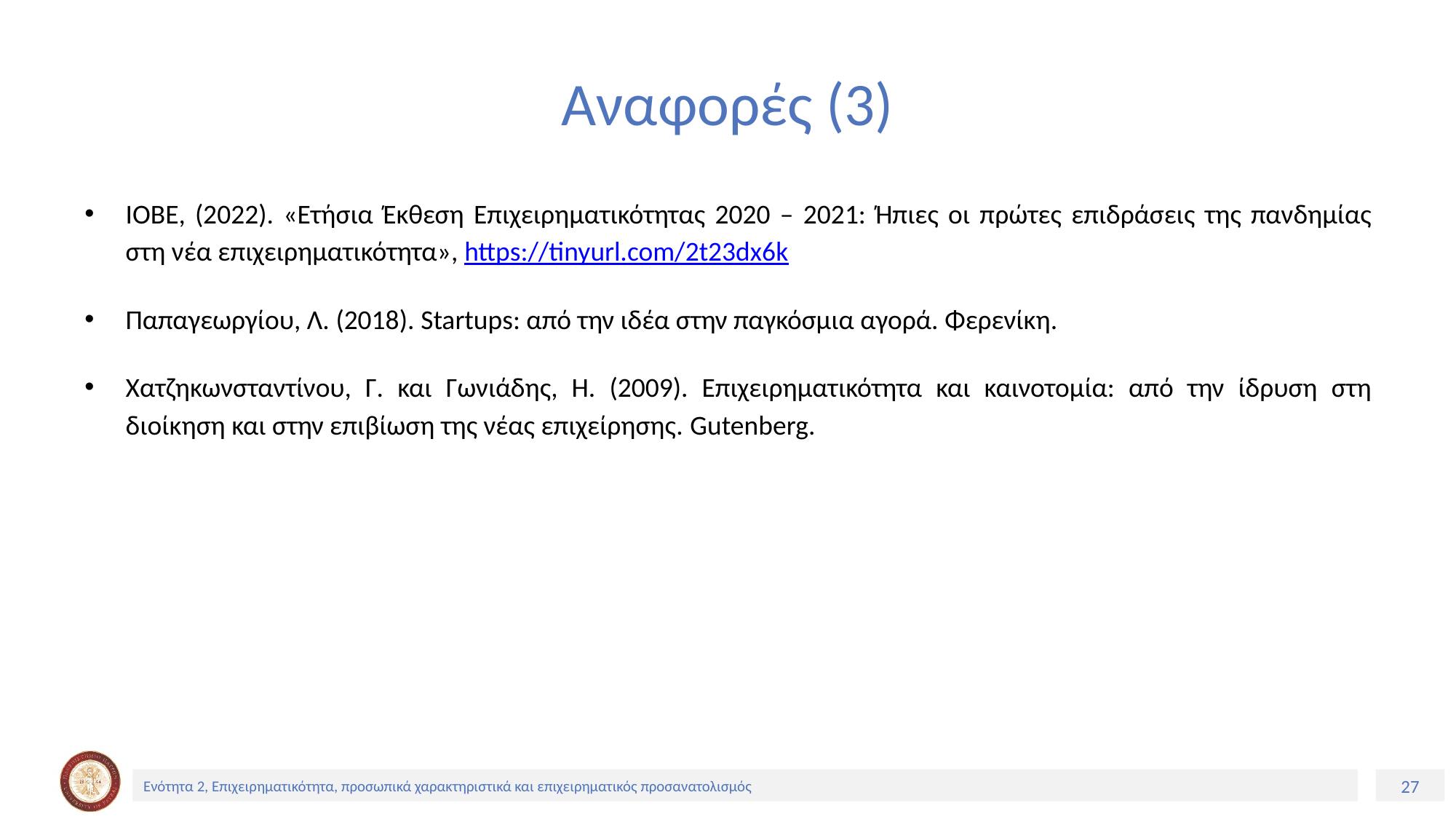

# Αναφορές (3)
ΙΟΒΕ, (2022). «Ετήσια Έκθεση Επιχειρηματικότητας 2020 – 2021: Ήπιες οι πρώτες επιδράσεις της πανδημίας στη νέα επιχειρηματικότητα», https://tinyurl.com/2t23dx6k
Παπαγεωργίου, Λ. (2018). Startups: από την ιδέα στην παγκόσμια αγορά. Φερενίκη.
Χατζηκωνσταντίνου, Γ. και Γωνιάδης, Η. (2009). Επιχειρηματικότητα και καινοτομία: από την ίδρυση στη διοίκηση και στην επιβίωση της νέας επιχείρησης. Gutenberg.